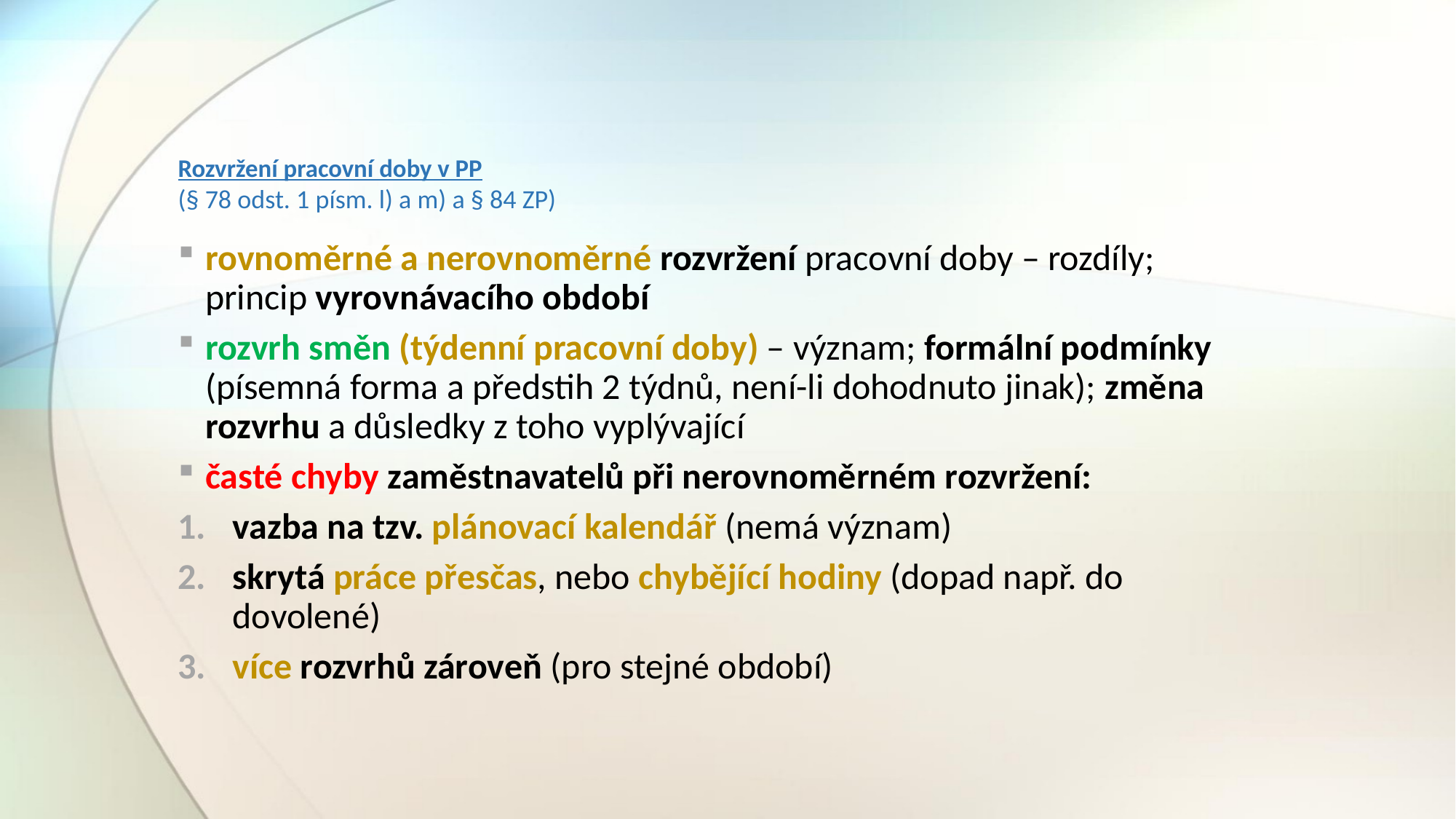

# Rozvržení pracovní doby v PP (§ 78 odst. 1 písm. l) a m) a § 84 ZP)
rovnoměrné a nerovnoměrné rozvržení pracovní doby – rozdíly;   princip vyrovnávacího období
rozvrh směn (týdenní pracovní doby) – význam; formální podmínky (písemná forma a předstih 2 týdnů, není-li dohodnuto jinak); změna rozvrhu a důsledky z toho vyplývající
časté chyby zaměstnavatelů při nerovnoměrném rozvržení:
vazba na tzv. plánovací kalendář (nemá význam)
skrytá práce přesčas, nebo chybějící hodiny (dopad např. do dovolené)
více rozvrhů zároveň (pro stejné období)